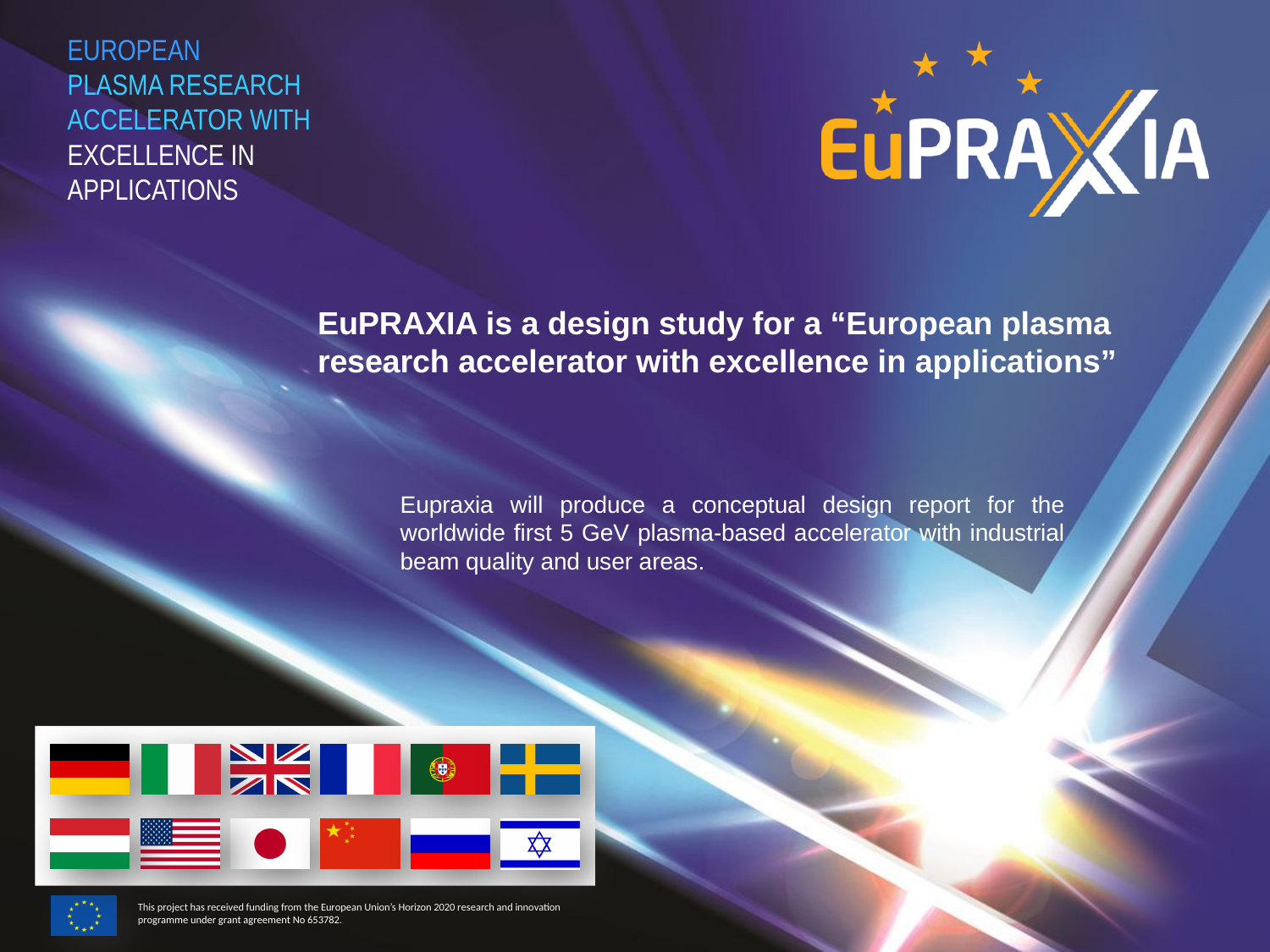

# EuPRAXIA is a design study for a “European plasma research accelerator with excellence in applications”
Eupraxia will produce a conceptual design report for the worldwide first 5 GeV plasma-based accelerator with industrial beam quality and user areas.